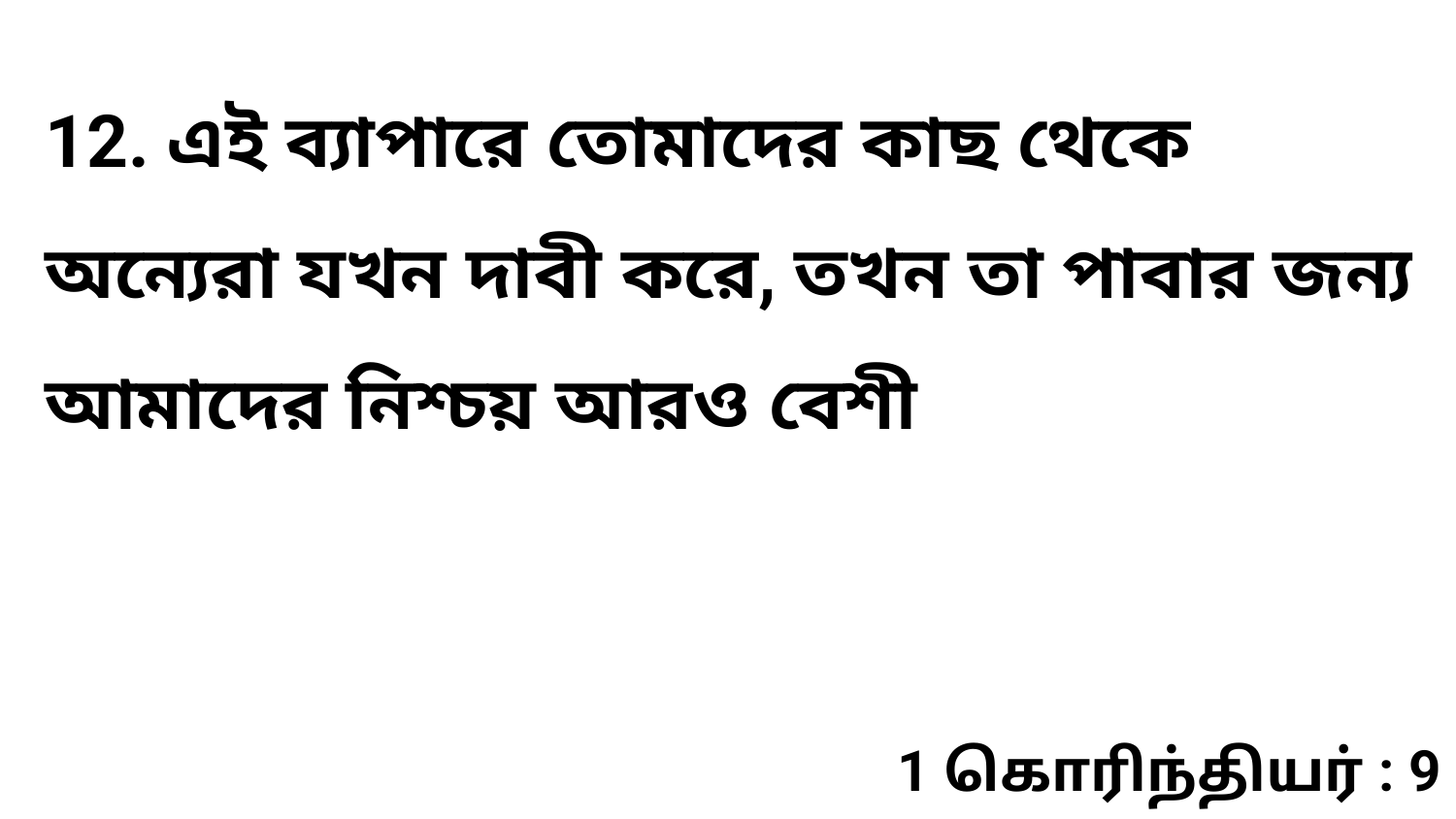

12. এই ব্যাপারে তোমাদের কাছ থেকে অন্যেরা যখন দাবী করে, তখন তা পাবার জন্য আমাদের নিশ্চয় আরও বেশী
1 கொரிந்தியர் : 9